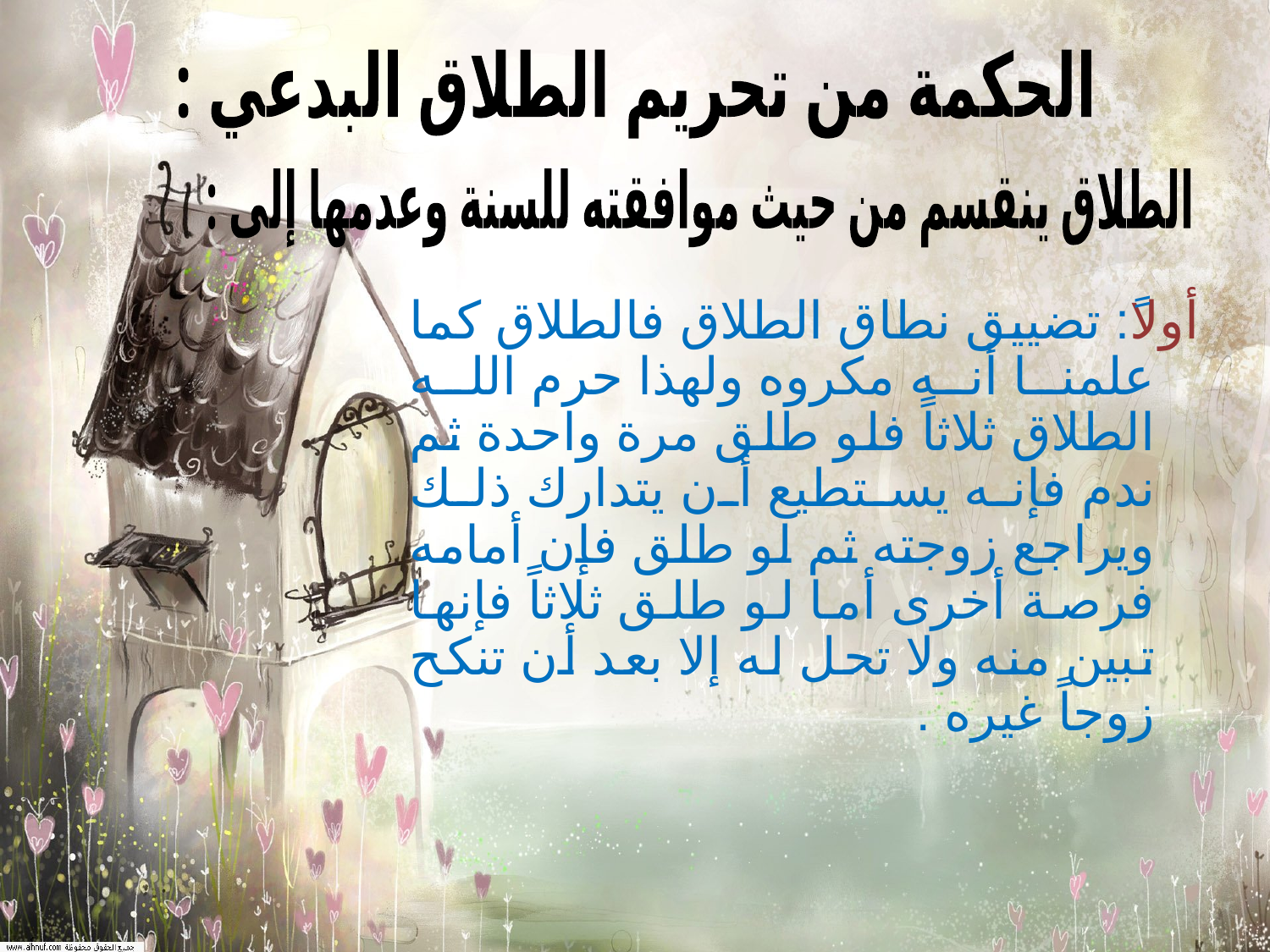

الحكمة من تحريم الطلاق البدعي :
الطلاق ينقسم من حيث موافقته للسنة وعدمها إلى :
أولاً: تضييق نطاق الطلاق فالطلاق كما علمنا أنه مكروه ولهذا حرم الله الطلاق ثلاثاً فلو طلق مرة واحدة ثم ندم فإنه يستطيع أن يتدارك ذلك ويراجع زوجته ثم لو طلق فإن أمامه فرصة أخرى أما لو طلق ثلاثاً فإنها تبين منه ولا تحل له إلا بعد أن تنكح زوجاً غيره .